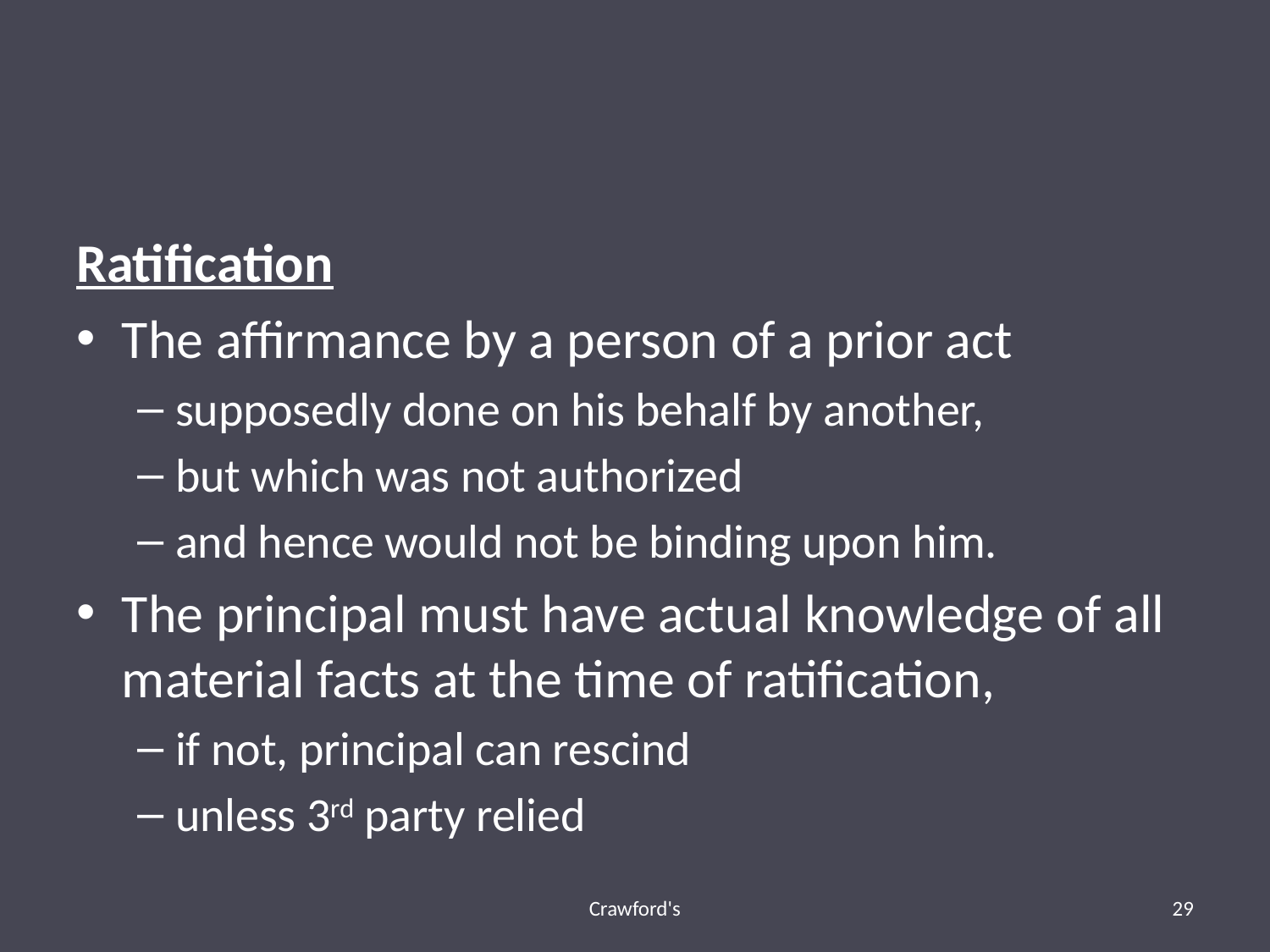

#
Ratification
The affirmance by a person of a prior act
supposedly done on his behalf by another,
but which was not authorized
and hence would not be binding upon him.
The principal must have actual knowledge of all material facts at the time of ratification,
if not, principal can rescind
unless 3rd party relied

Crawford's
29